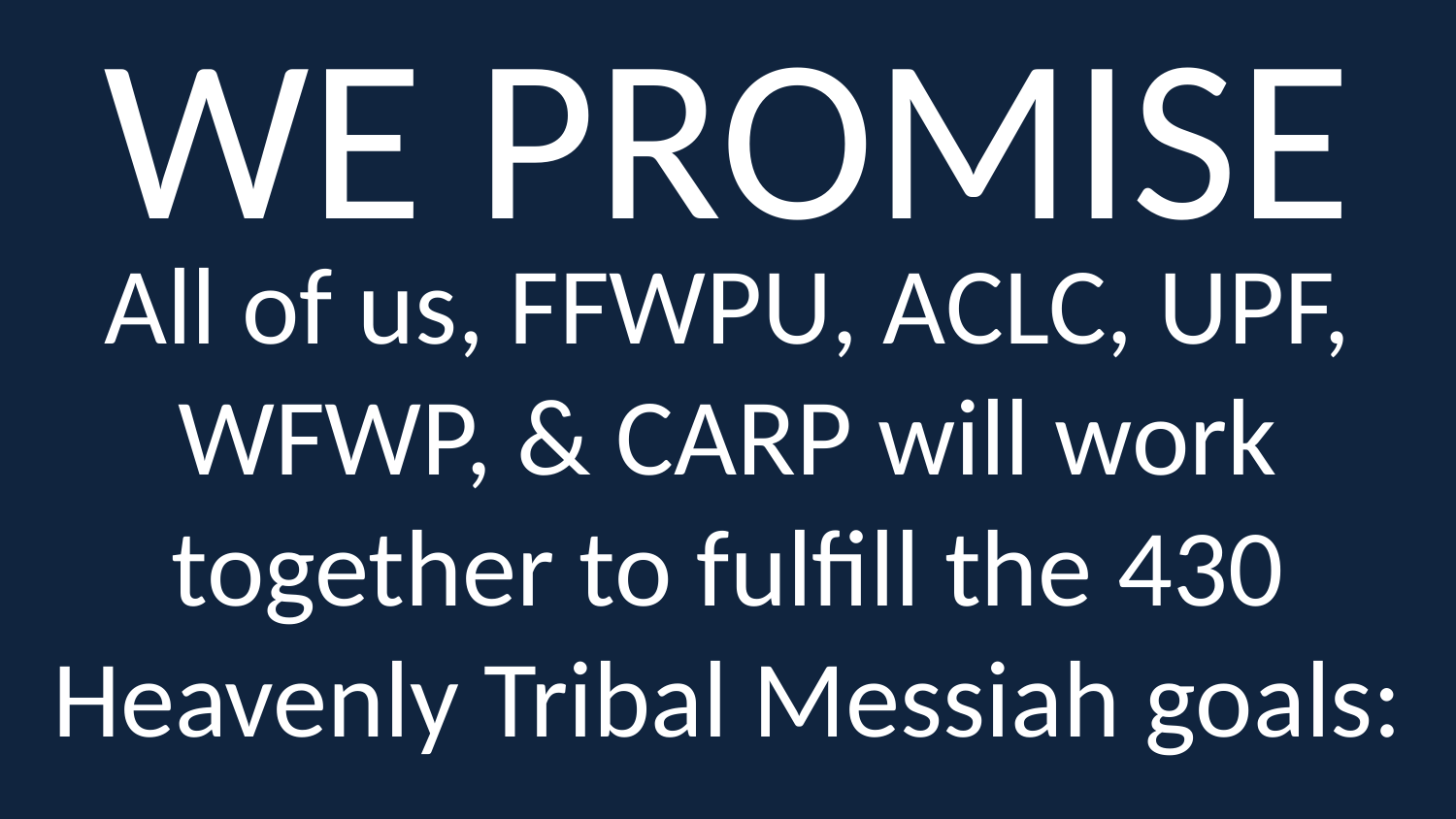

# WE PROMISE
All of us, FFWPU, ACLC, UPF, WFWP, & CARP will work together to fulfill the 430 Heavenly Tribal Messiah goals: